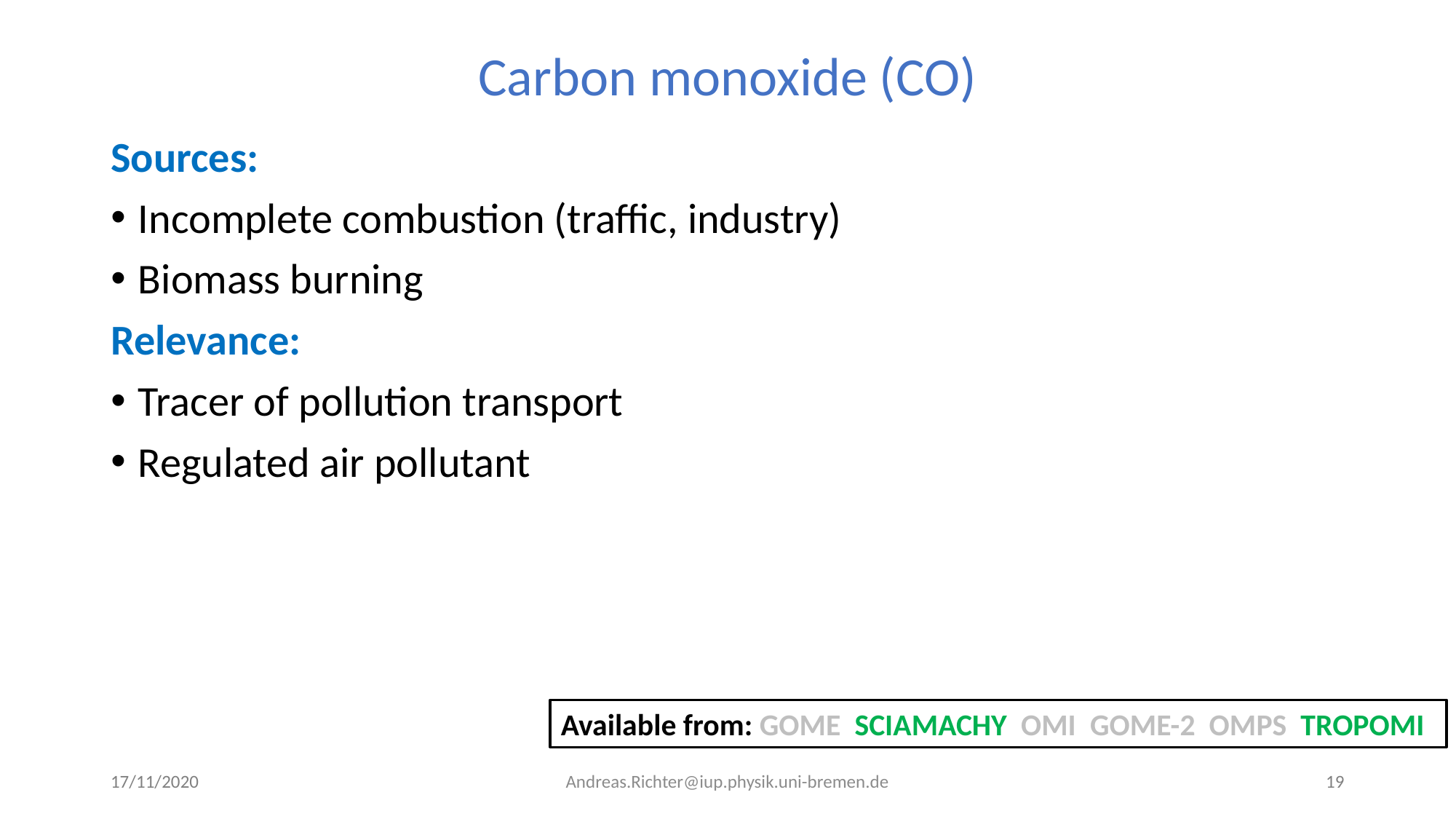

# Carbon monoxide (CO)
Sources:
Incomplete combustion (traffic, industry)
Biomass burning
Relevance:
Tracer of pollution transport
Regulated air pollutant

Available from: GOME  SCIAMACHY  OMI  GOME-2  OMPS  TROPOMI
Andreas.Richter@iup.physik.uni-bremen.de